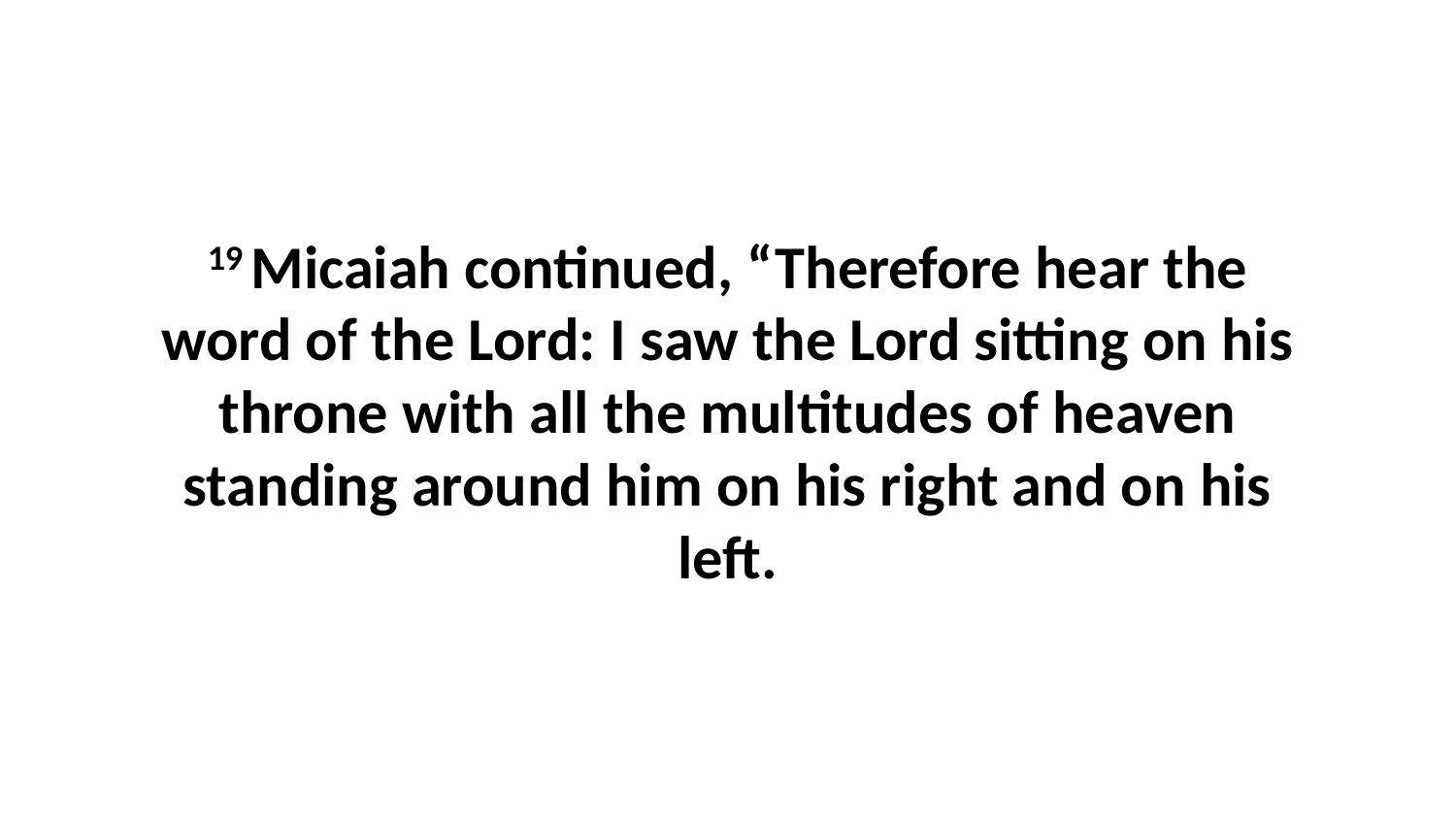

19 Micaiah continued, “Therefore hear the word of the Lord: I saw the Lord sitting on his throne with all the multitudes of heaven standing around him on his right and on his left.